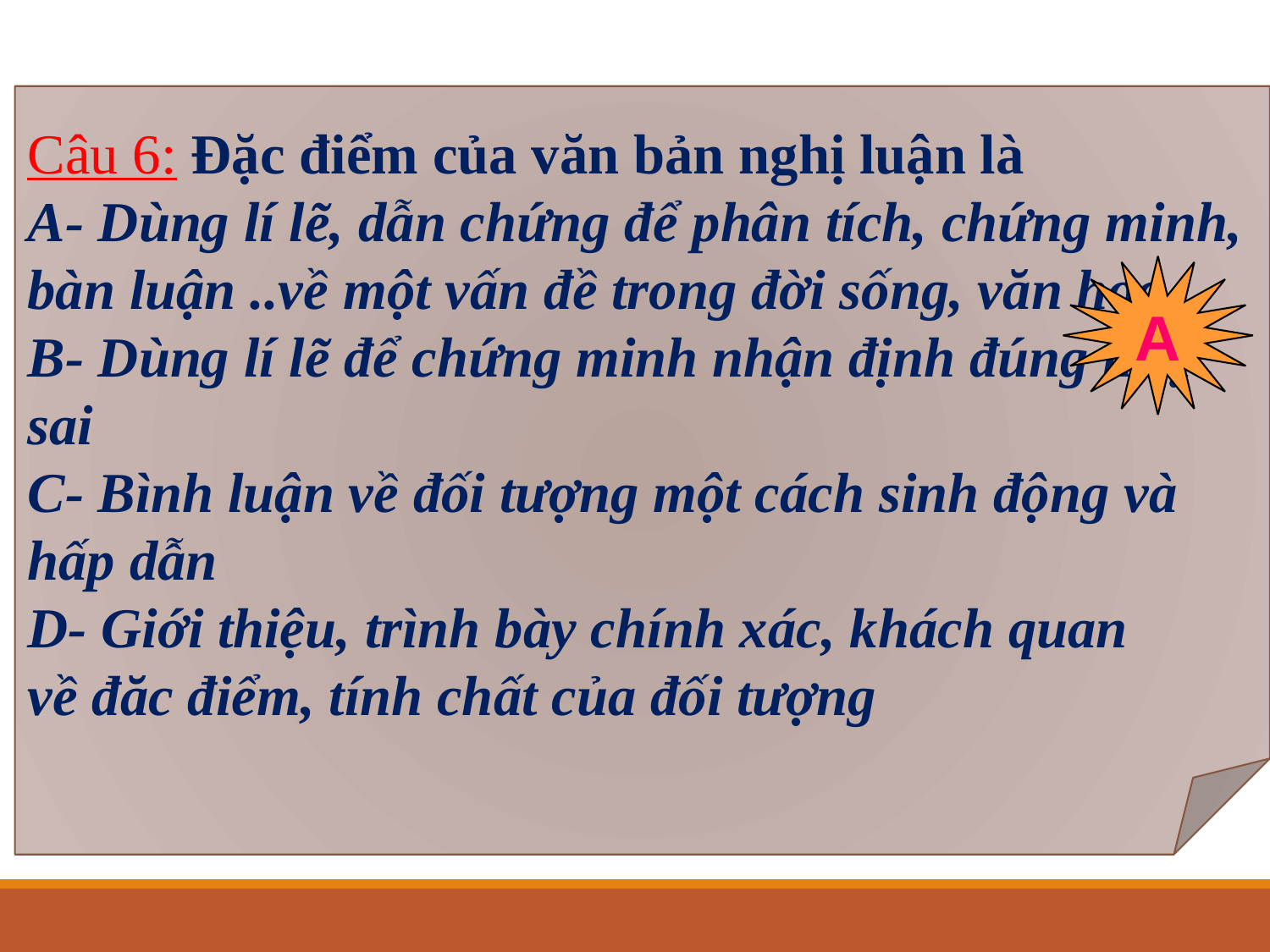

Câu 6: Đặc điểm của văn bản nghị luận là
A- Dùng lí lẽ, dẫn chứng để phân tích, chứng minh,
bàn luận ..về một vấn đề trong đời sống, văn học
B- Dùng lí lẽ để chứng minh nhận định đúng hoặc
sai
C- Bình luận về đối tượng một cách sinh động và
hấp dẫn
D- Giới thiệu, trình bày chính xác, khách quan
về đăc điểm, tính chất của đối tượng
A